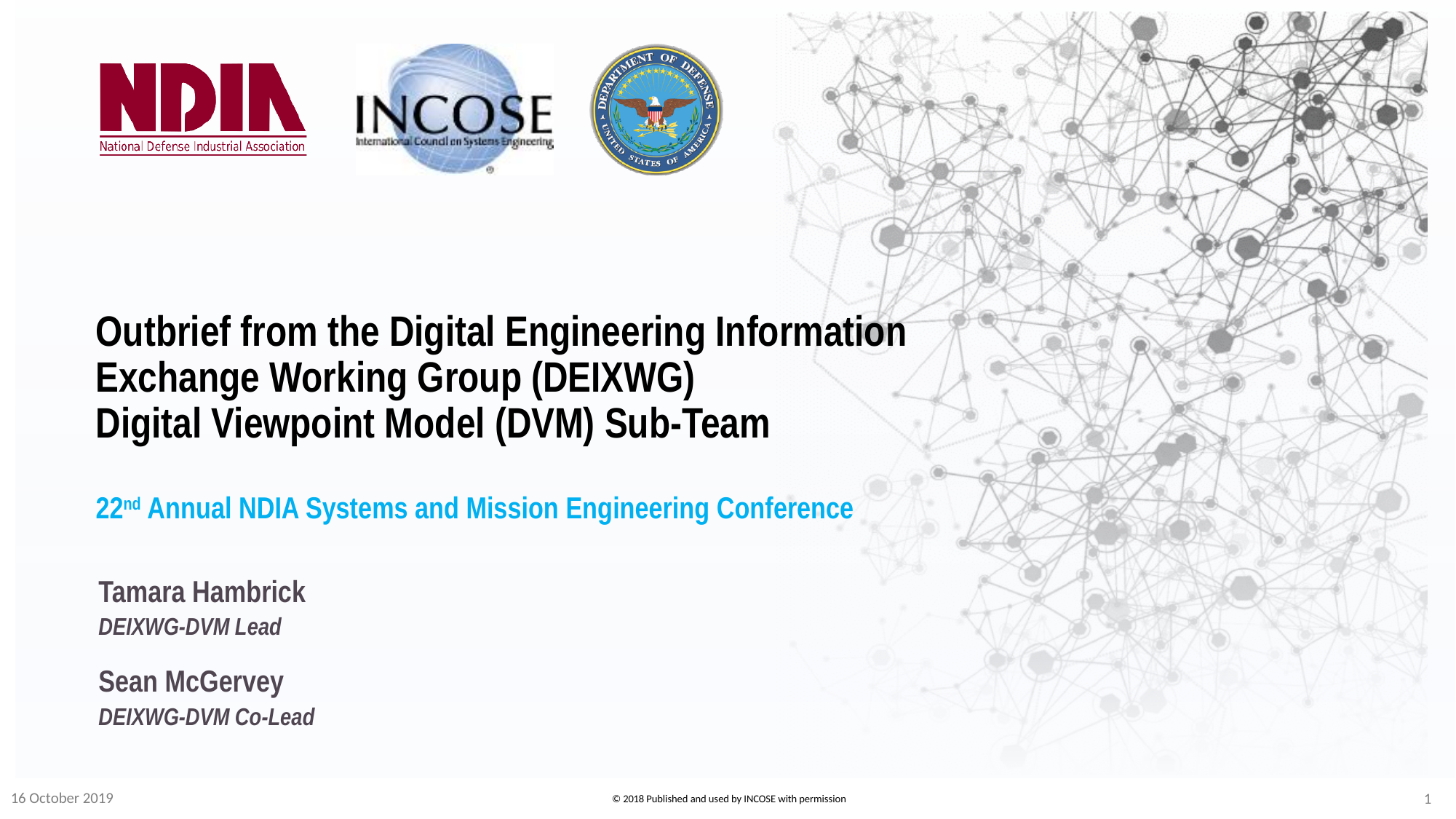

# Outbrief from the Digital Engineering Information Exchange Working Group (DEIXWG) Digital Viewpoint Model (DVM) Sub-Team 22nd Annual NDIA Systems and Mission Engineering Conference
Tamara Hambrick
DEIXWG-DVM Lead

Sean McGervey
DEIXWG-DVM Co-Lead
16 October 2019
1